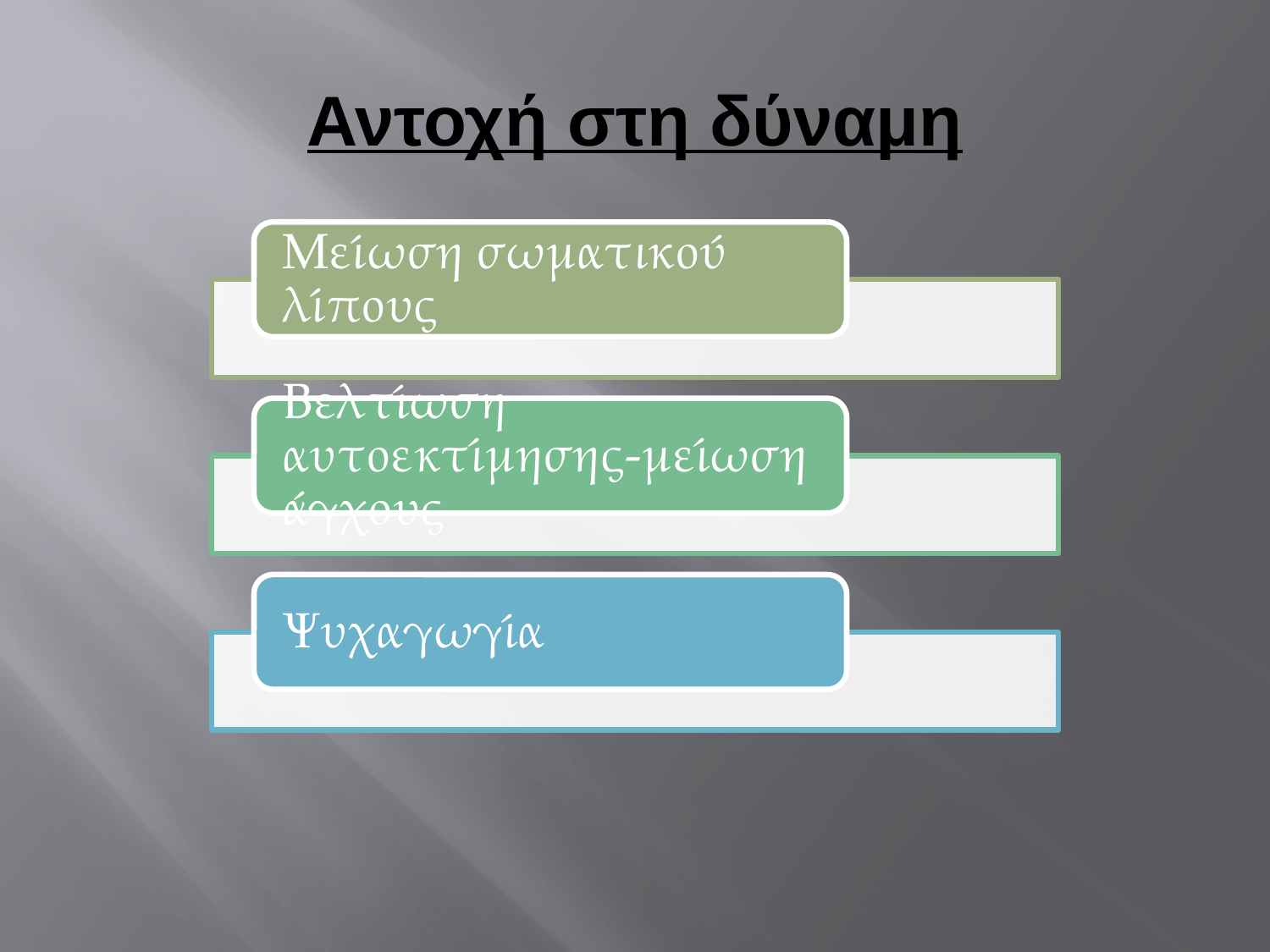

# Αντοχή στη δύναμη
Μείωση σωματικού λίπους
Βελτίωση αυτοεκτίμησης-μείωση άγχους
Ψυχαγωγία